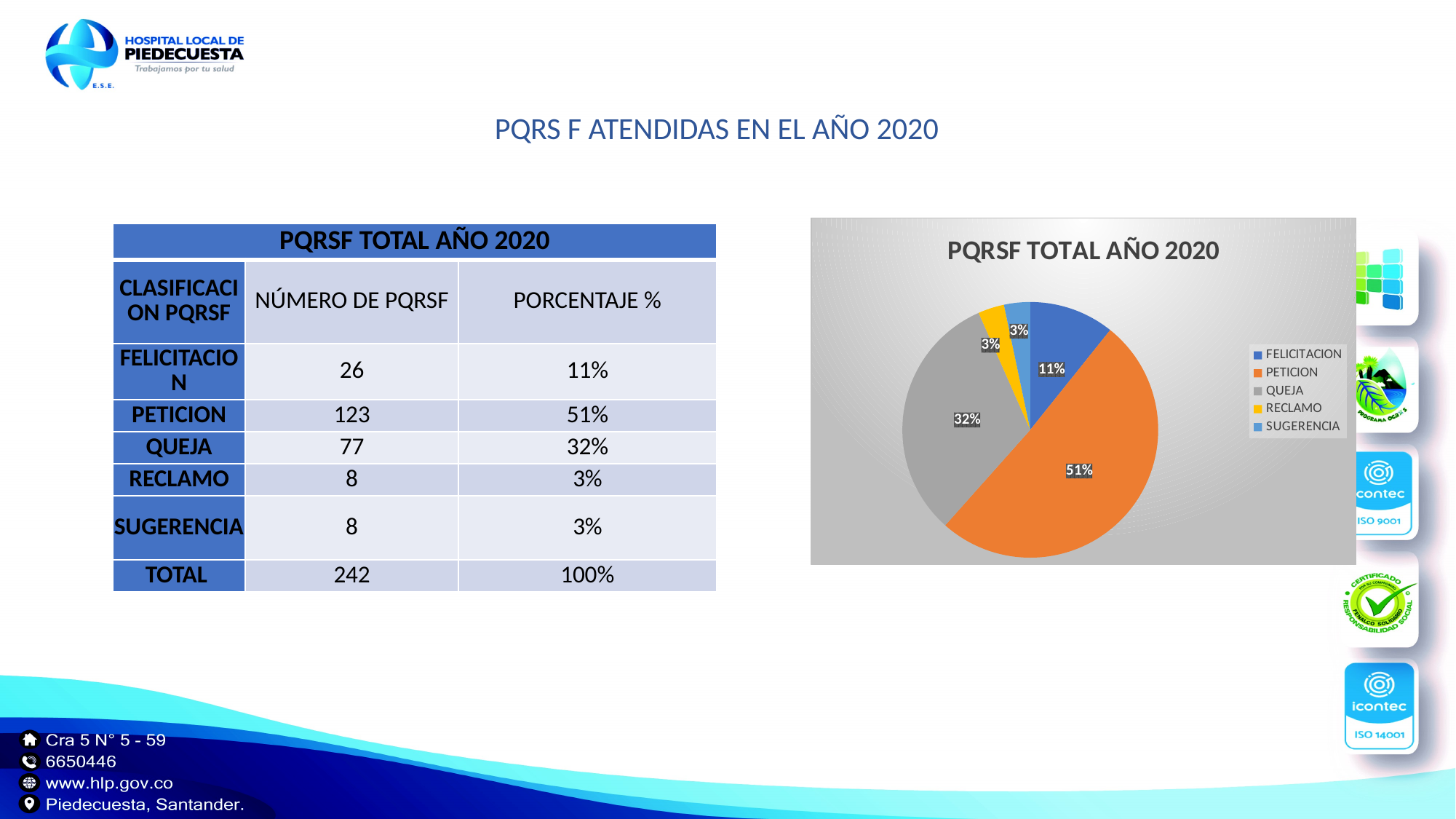

PQRS F ATENDIDAS EN EL AÑO 2020

### Chart: PQRSF TOTAL AÑO 2020

| Category | NÚMERO DE PQRSF |
|---|---|
| FELICITACION | 26.0 |
| PETICION | 123.0 |
| QUEJA | 77.0 |
| RECLAMO | 8.0 |
| SUGERENCIA | 8.0 |
| PQRSF TOTAL AÑO 2020 |  |  |
| --- | --- | --- |
| CLASIFICACION PQRSF | NÚMERO DE PQRSF | PORCENTAJE % |
| FELICITACION | 26 | 11% |
| PETICION | 123 | 51% |
| QUEJA | 77 | 32% |
| RECLAMO | 8 | 3% |
| SUGERENCIA | 8 | 3% |
| TOTAL | 242 | 100% |